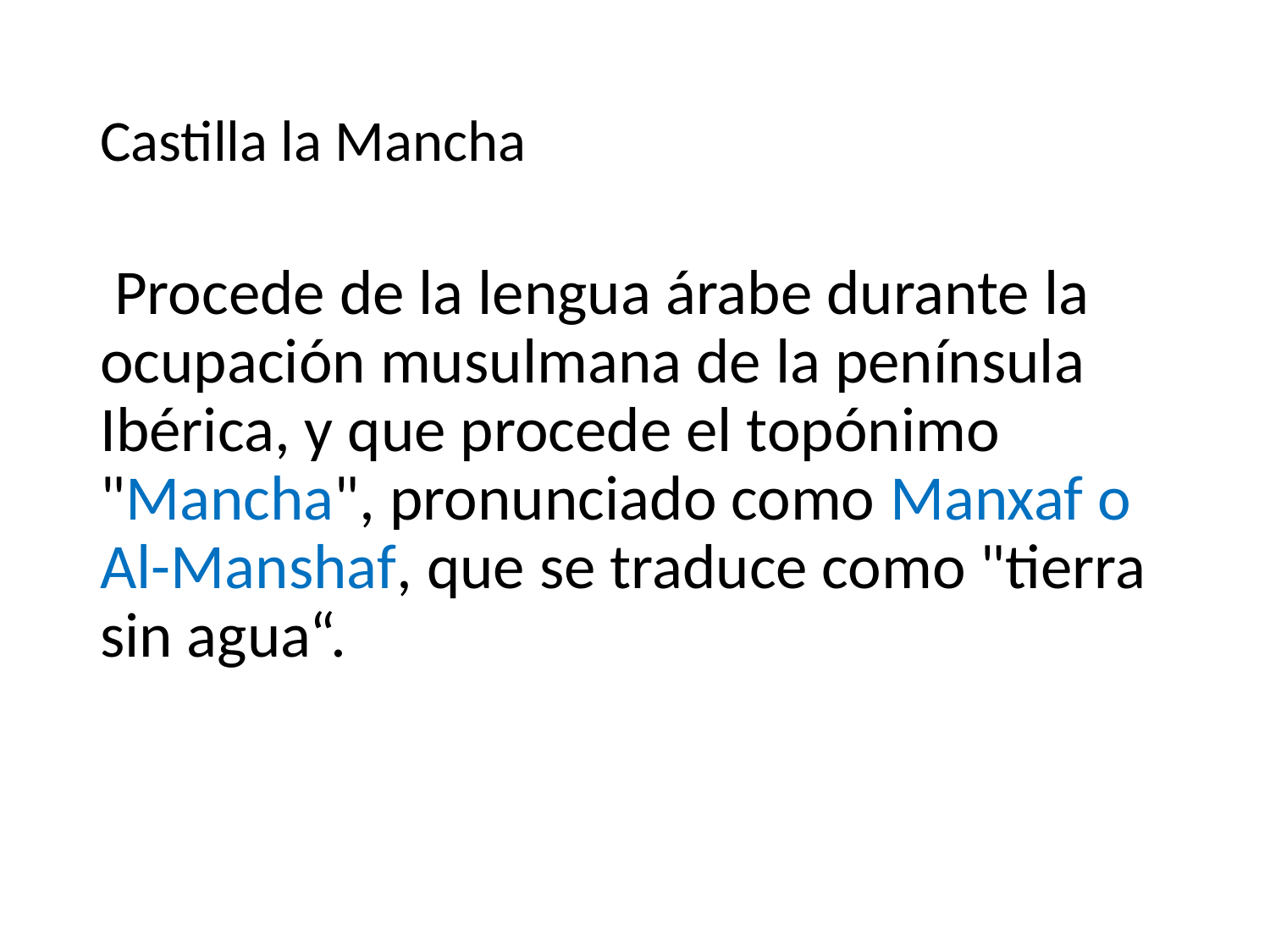

# Castilla la Mancha
 Procede de la lengua árabe durante la ocupación musulmana de la península Ibérica, y que procede el topónimo "Mancha", pronunciado como Manxaf o Al-Manshaf, que se traduce como "tierra sin agua“.